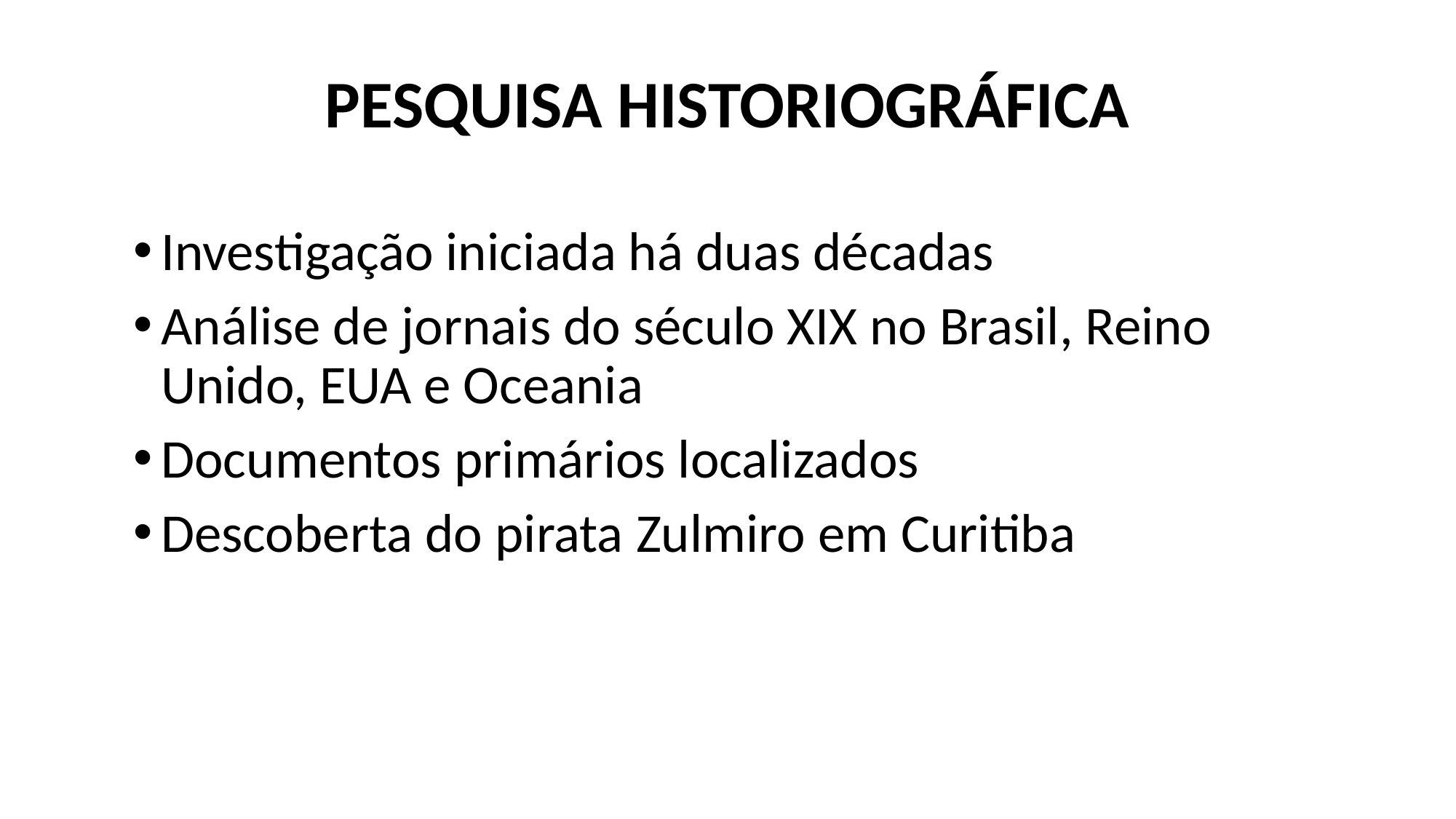

# PESQUISA HISTORIOGRÁFICA
Investigação iniciada há duas décadas
Análise de jornais do século XIX no Brasil, Reino Unido, EUA e Oceania
Documentos primários localizados
Descoberta do pirata Zulmiro em Curitiba